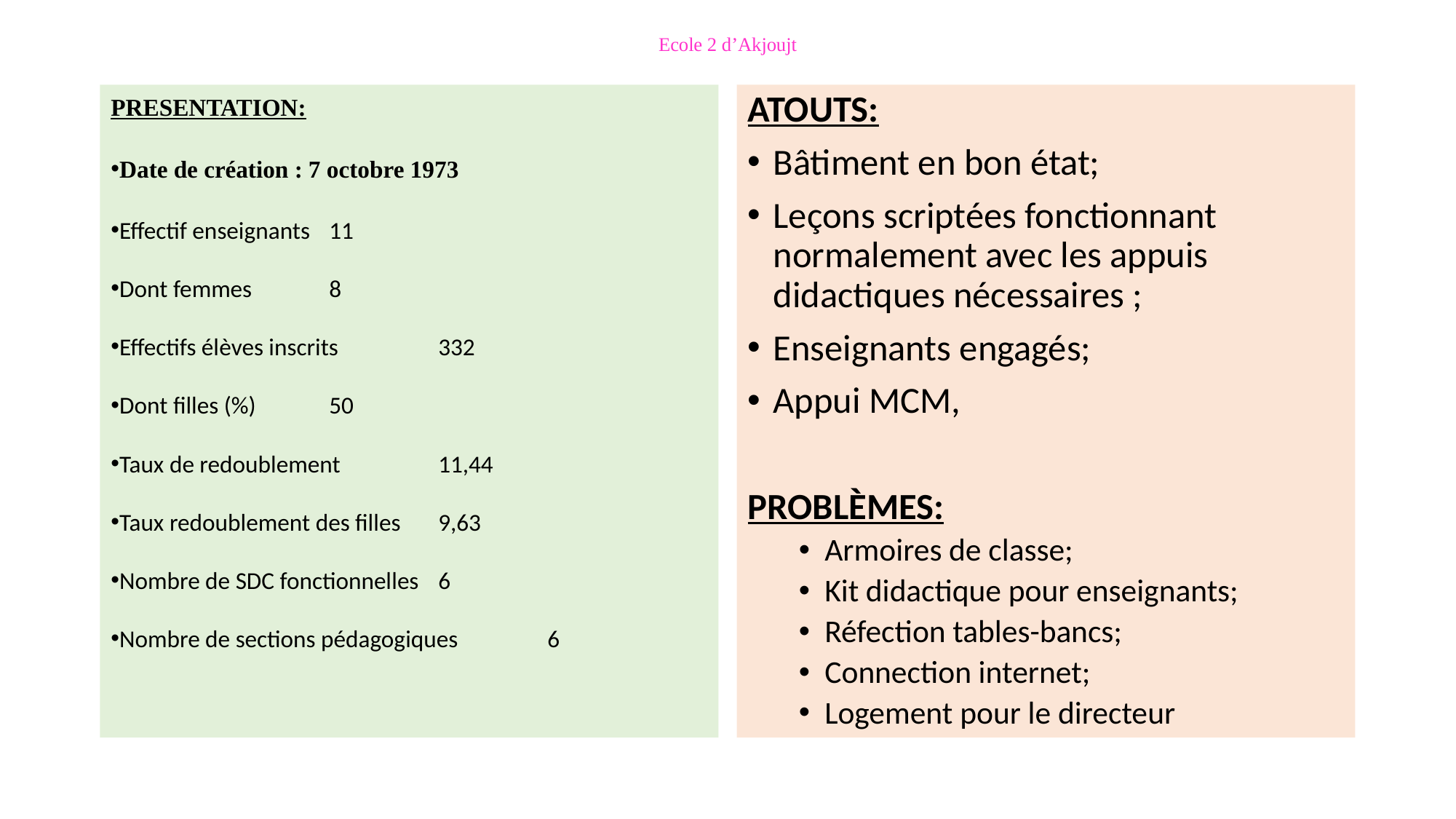

# Ecole 2 d’Akjoujt
PRESENTATION:
Date de création : 7 octobre 1973
Effectif enseignants	11
Dont femmes	8
Effectifs élèves inscrits 	332
Dont filles (%)	50
Taux de redoublement	11,44
Taux redoublement des filles	9,63
Nombre de SDC fonctionnelles	6
Nombre de sections pédagogiques	6

ATOUTS:
Bâtiment en bon état;
Leçons scriptées fonctionnant normalement avec les appuis didactiques nécessaires ;
Enseignants engagés;
Appui MCM,

PROBLÈMES:
Armoires de classe;
Kit didactique pour enseignants;
Réfection tables-bancs;
Connection internet;
Logement pour le directeur